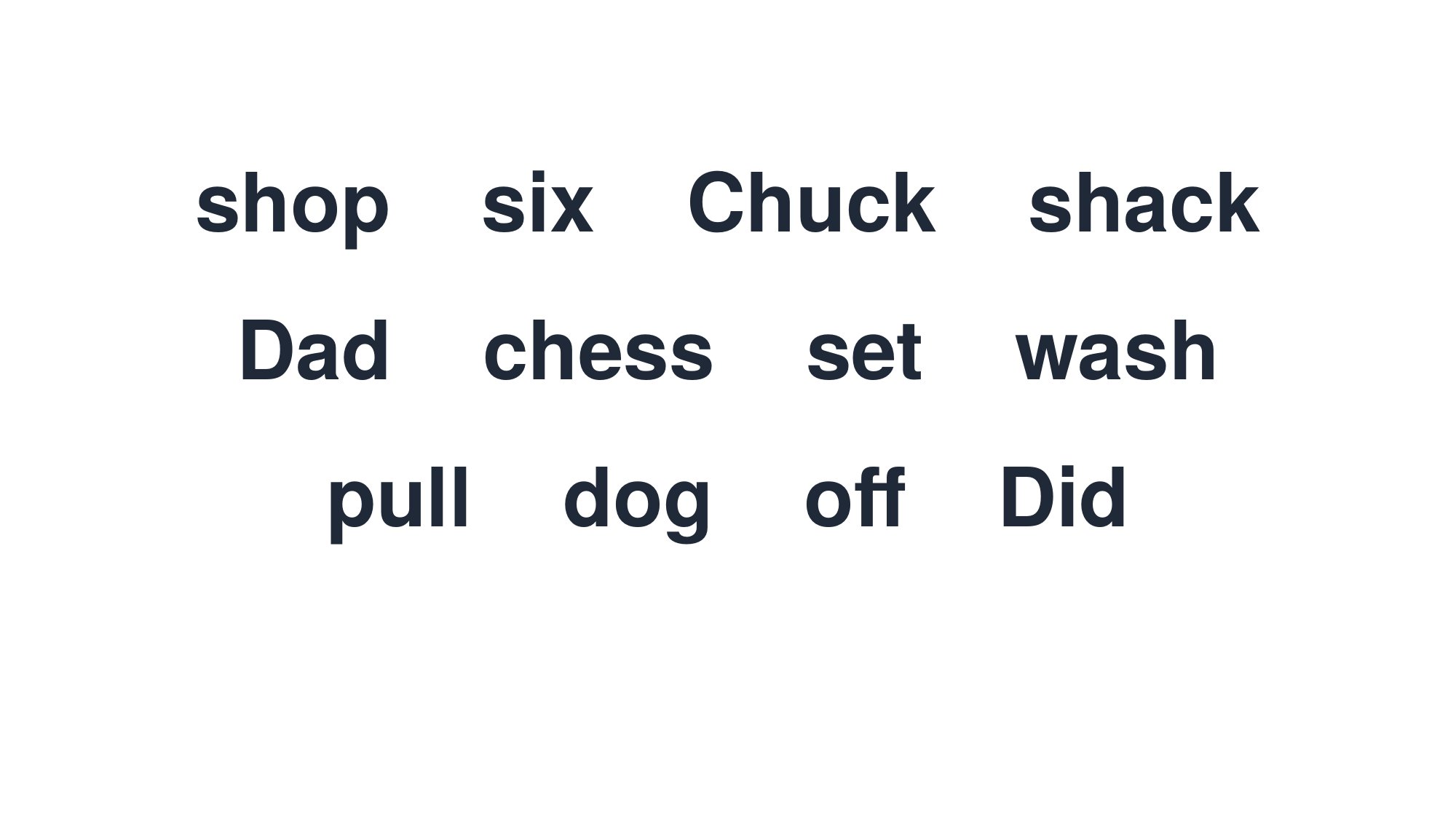

shop    six    Chuck    shack
Dad    chess    set    wash
pull    dog    off    Did